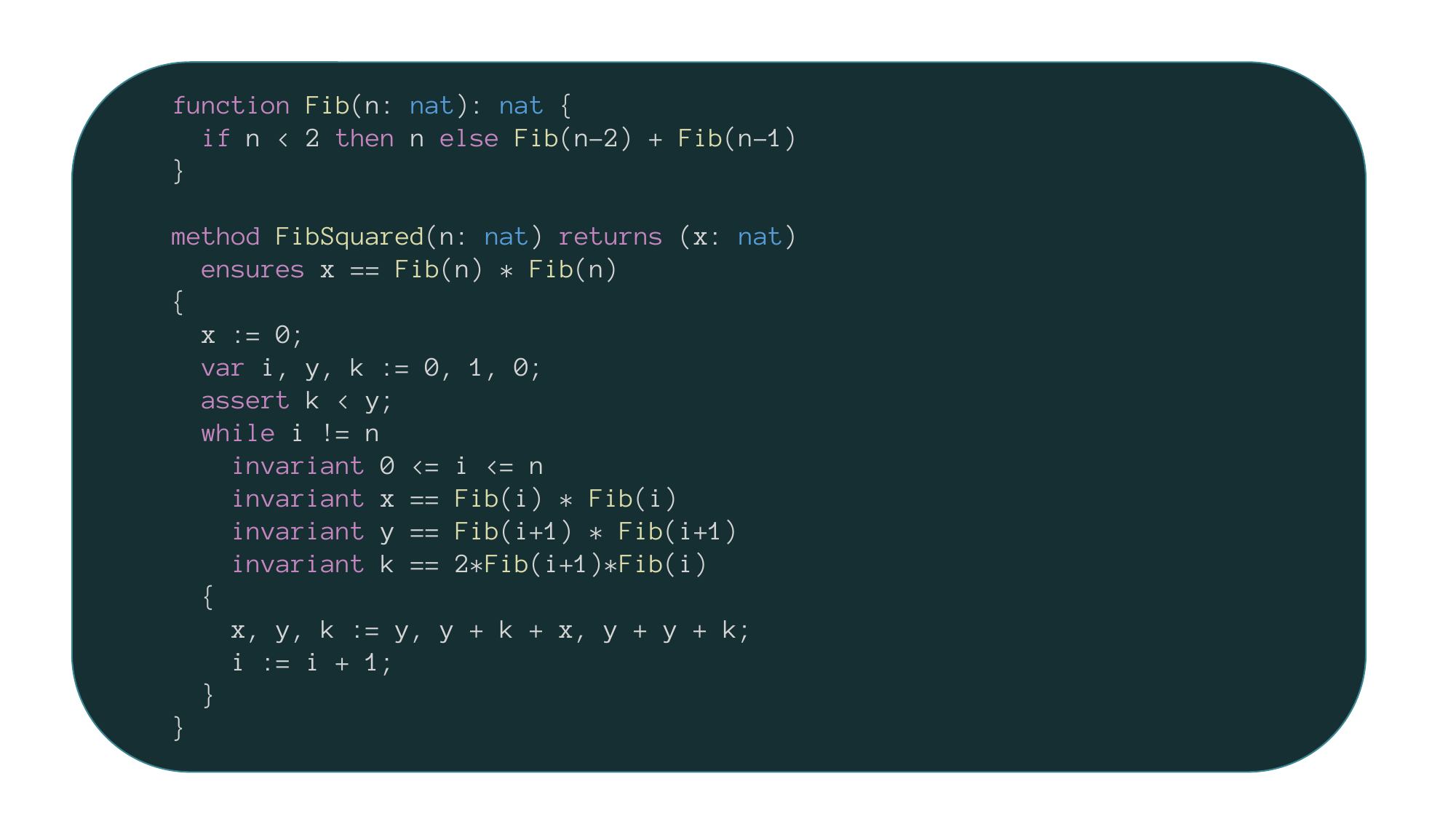

function Fib(n: nat): nat {
  if n < 2 then n else Fib(n-2) + Fib(n-1)
}
method FibSquared(n: nat) returns (x: nat)
  ensures x == Fib(n) * Fib(n)
{
  x := 0;
  var i, y, k := 0, 1, 0;
  assert k < y;
  while i != n
    invariant 0 <= i <= n
    invariant x == Fib(i) * Fib(i)
    invariant y == Fib(i+1) * Fib(i+1)
    invariant k == 2*Fib(i+1)*Fib(i)
  {
    x, y, k := y, y + k + x, y + y + k;
    i := i + 1;
  }
}